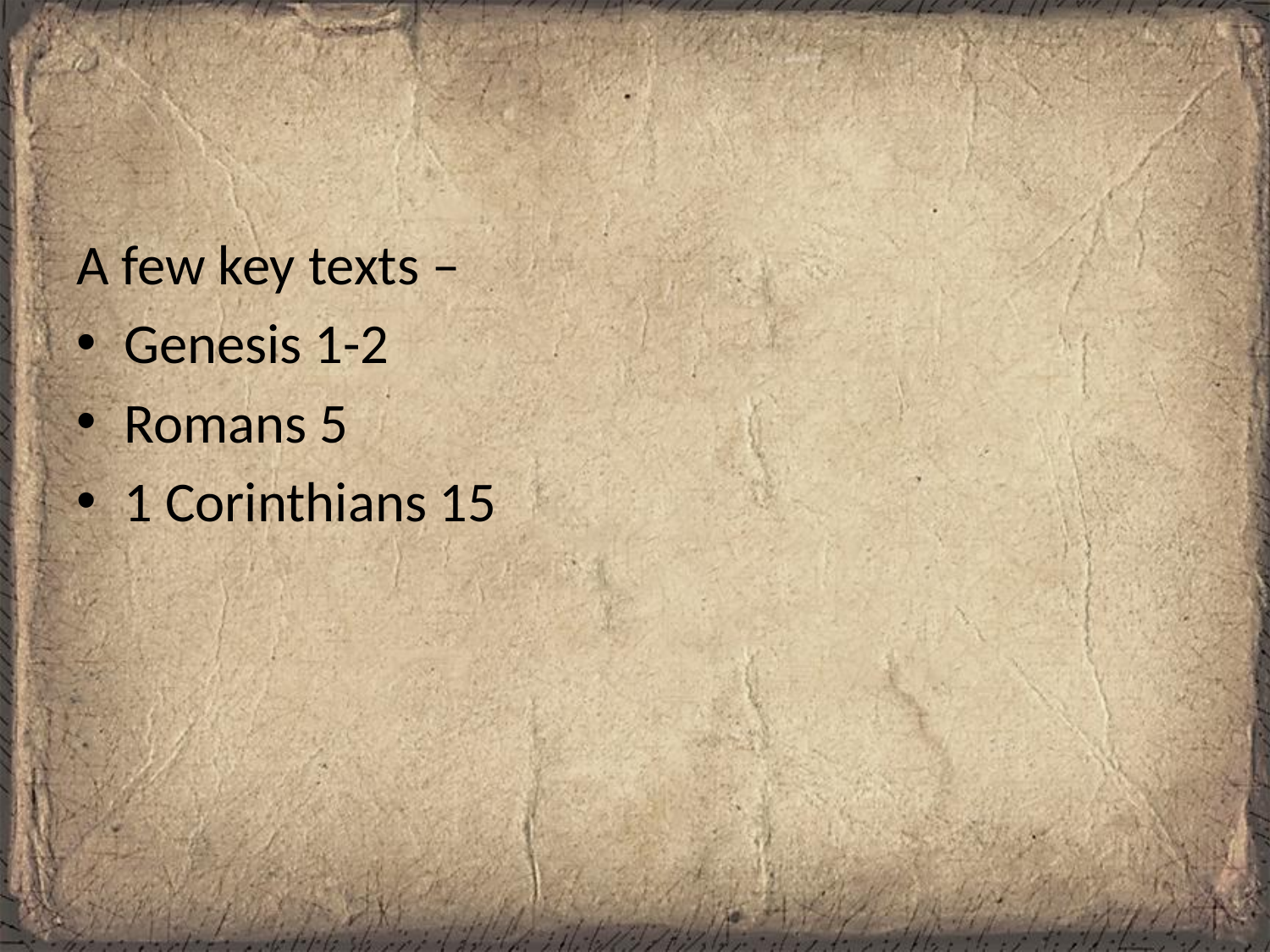

#
A few key texts –
Genesis 1-2
Romans 5
1 Corinthians 15